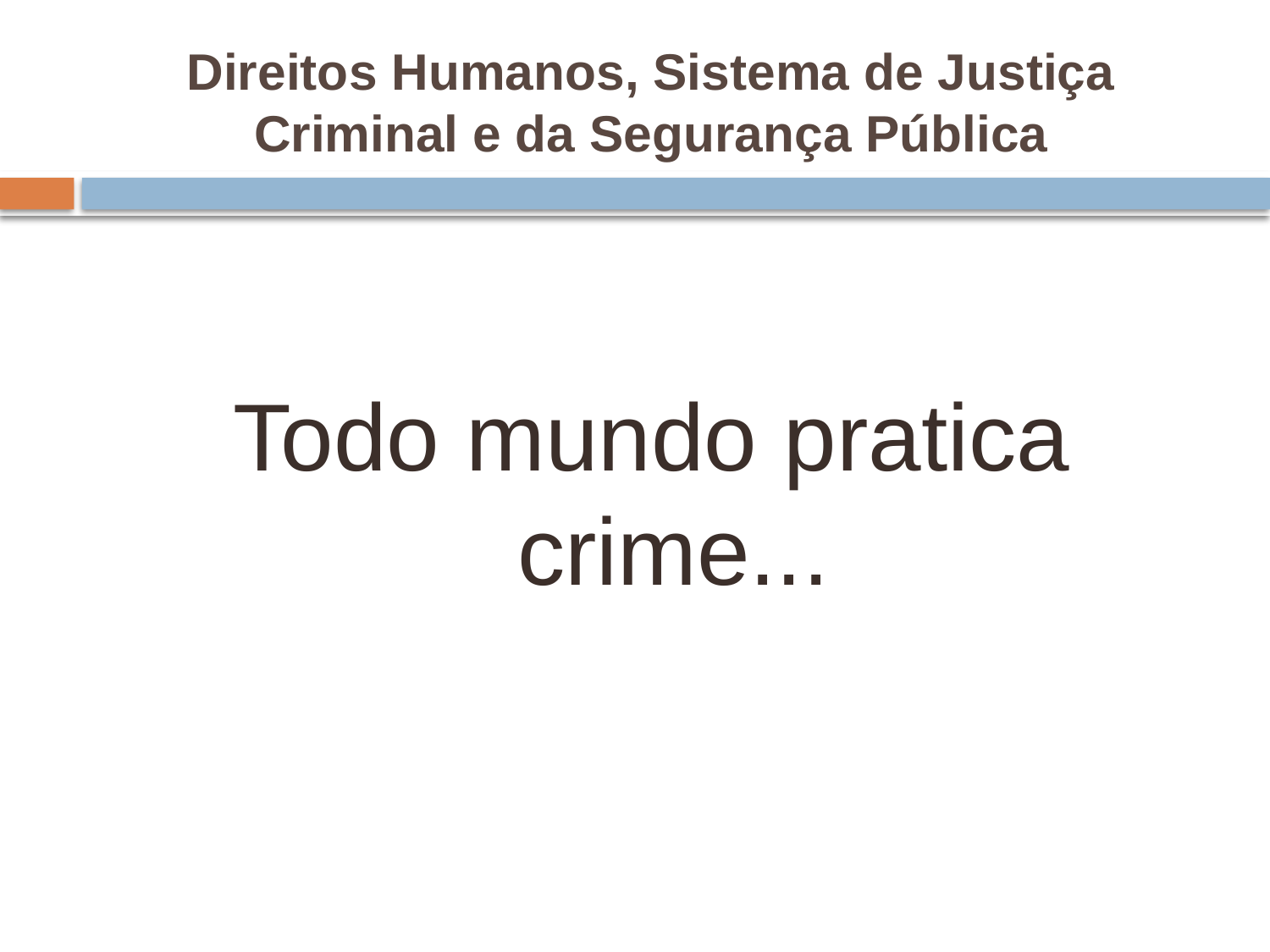

# Direitos Humanos, Sistema de Justiça Criminal e da Segurança Pública

Todo mundo pratica crime...